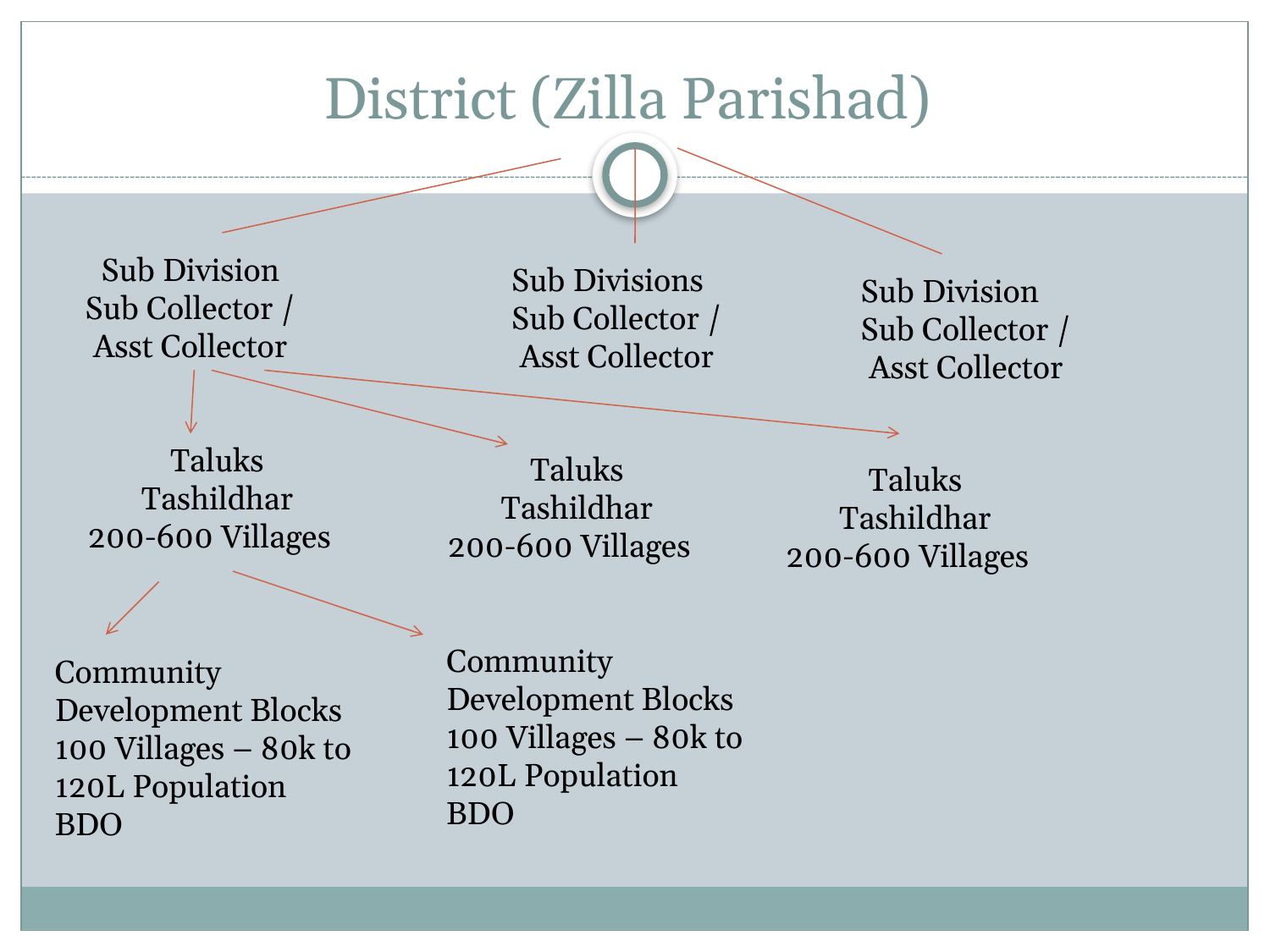

# District (Zilla Parishad)
Sub Division
Sub Collector /
Asst Collector
Sub Divisions
Sub Collector /
Asst Collector

Sub Division
Sub Collector /
Asst Collector

Taluks
Tashildhar
200-600 Villages
Taluks
Tashildhar
200-600 Villages
Taluks
Tashildhar
200-600 Villages
Community Development Blocks
100 Villages – 80k to 120L Population
BDO
Community Development Blocks
100 Villages – 80k to 120L Population
BDO